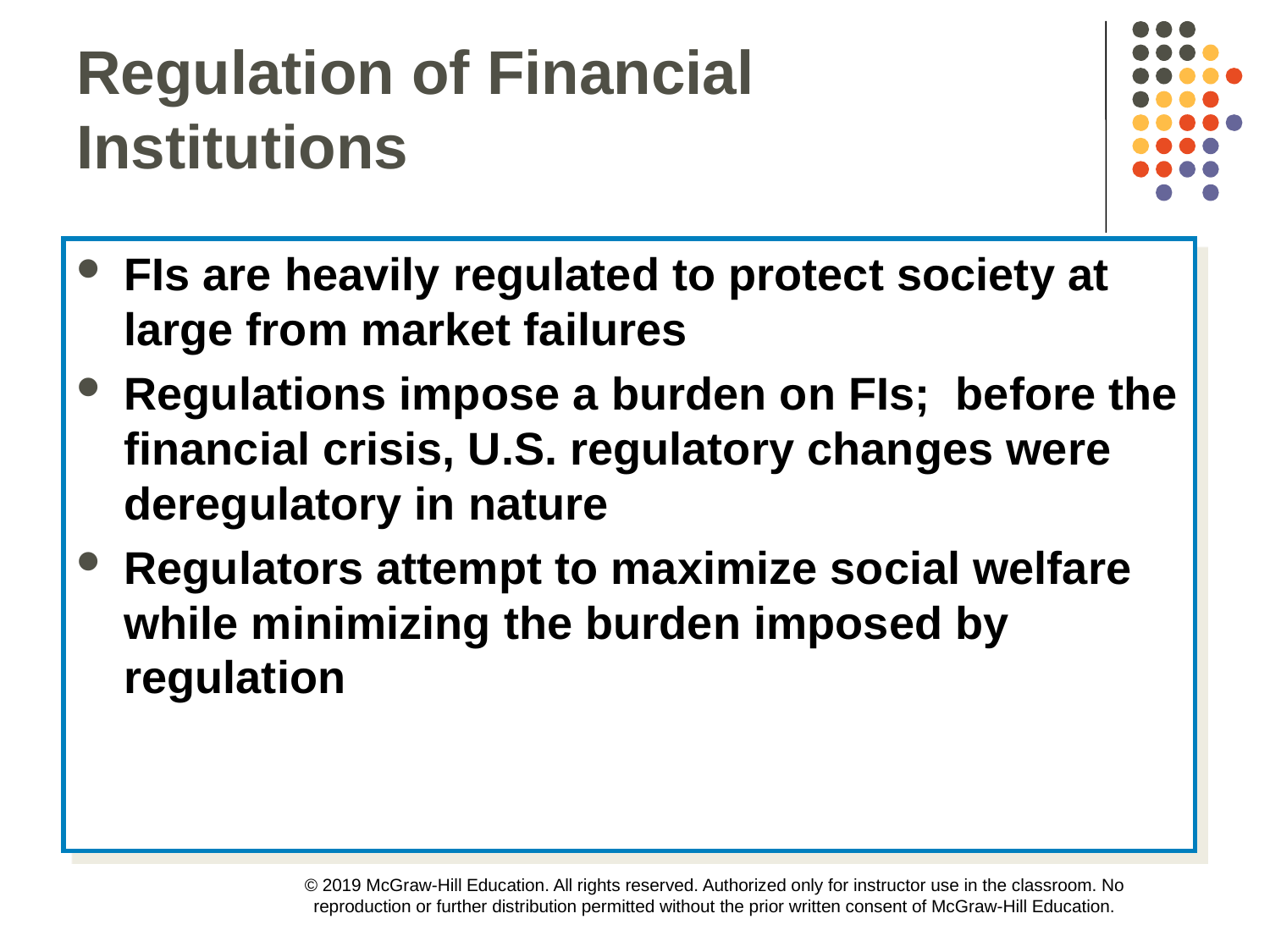

Regulation of Financial Institutions
FIs are heavily regulated to protect society at large from market failures
Regulations impose a burden on FIs;  before the financial crisis, U.S. regulatory changes were deregulatory in nature
Regulators attempt to maximize social welfare while minimizing the burden imposed by regulation
© 2019 McGraw-Hill Education. All rights reserved. Authorized only for instructor use in the classroom. No reproduction or further distribution permitted without the prior written consent of McGraw-Hill Education.